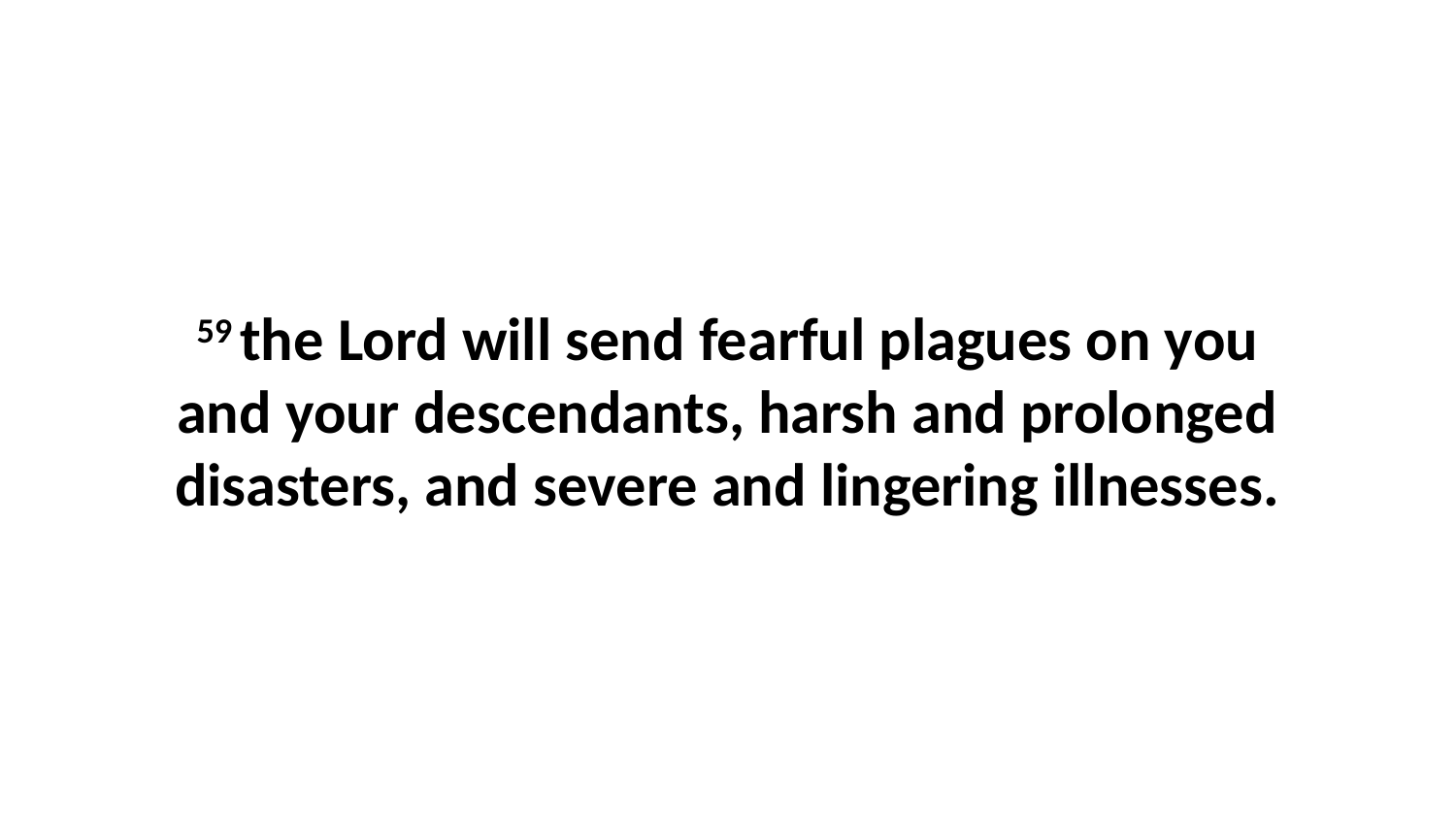

59 the Lord will send fearful plagues on you and your descendants, harsh and prolonged disasters, and severe and lingering illnesses.